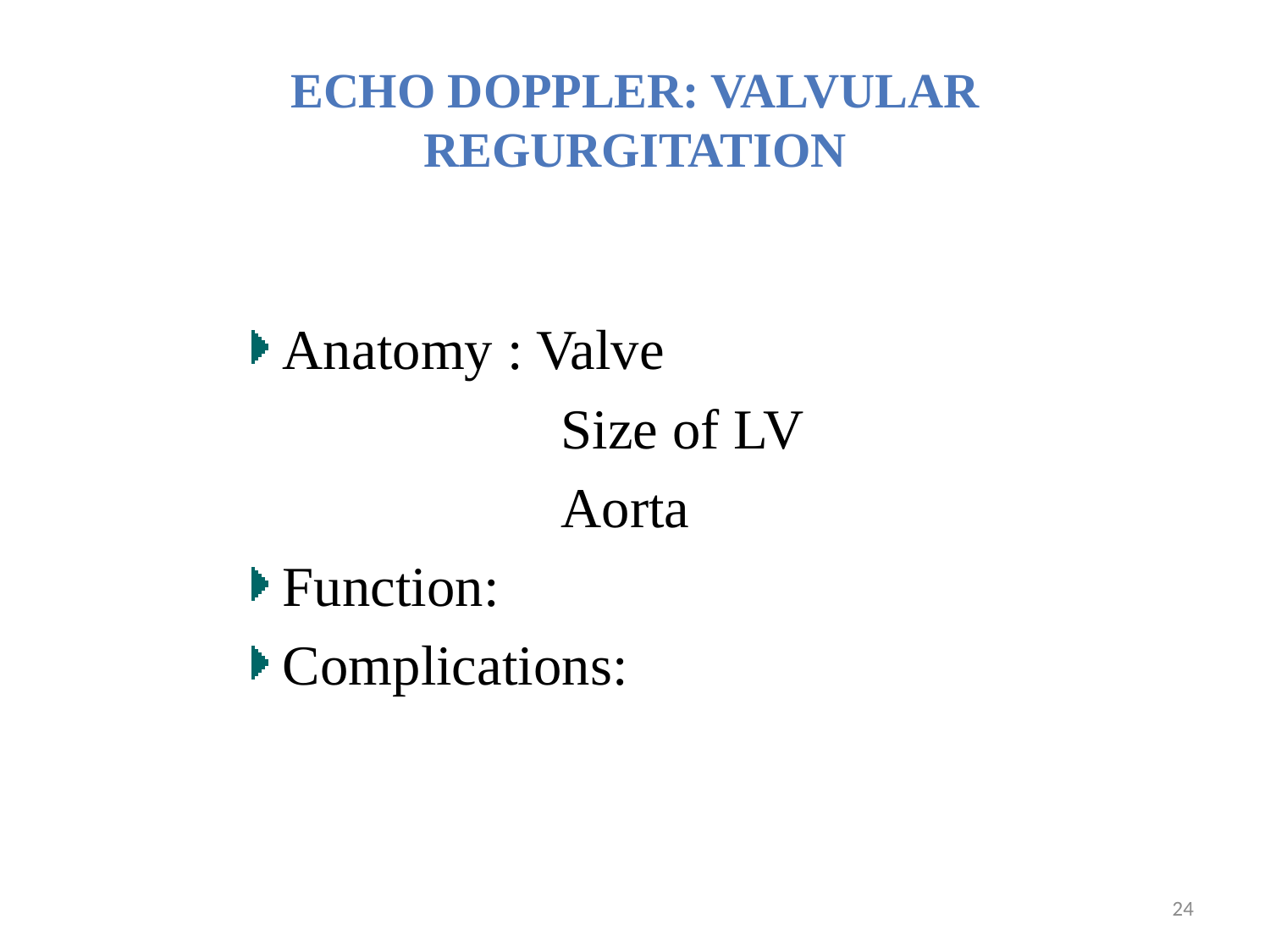

# ECHO Doppler: valvular regurgitation
Anatomy : Valve
                       Size of LV
                       Aorta
Function:
Complications:
24